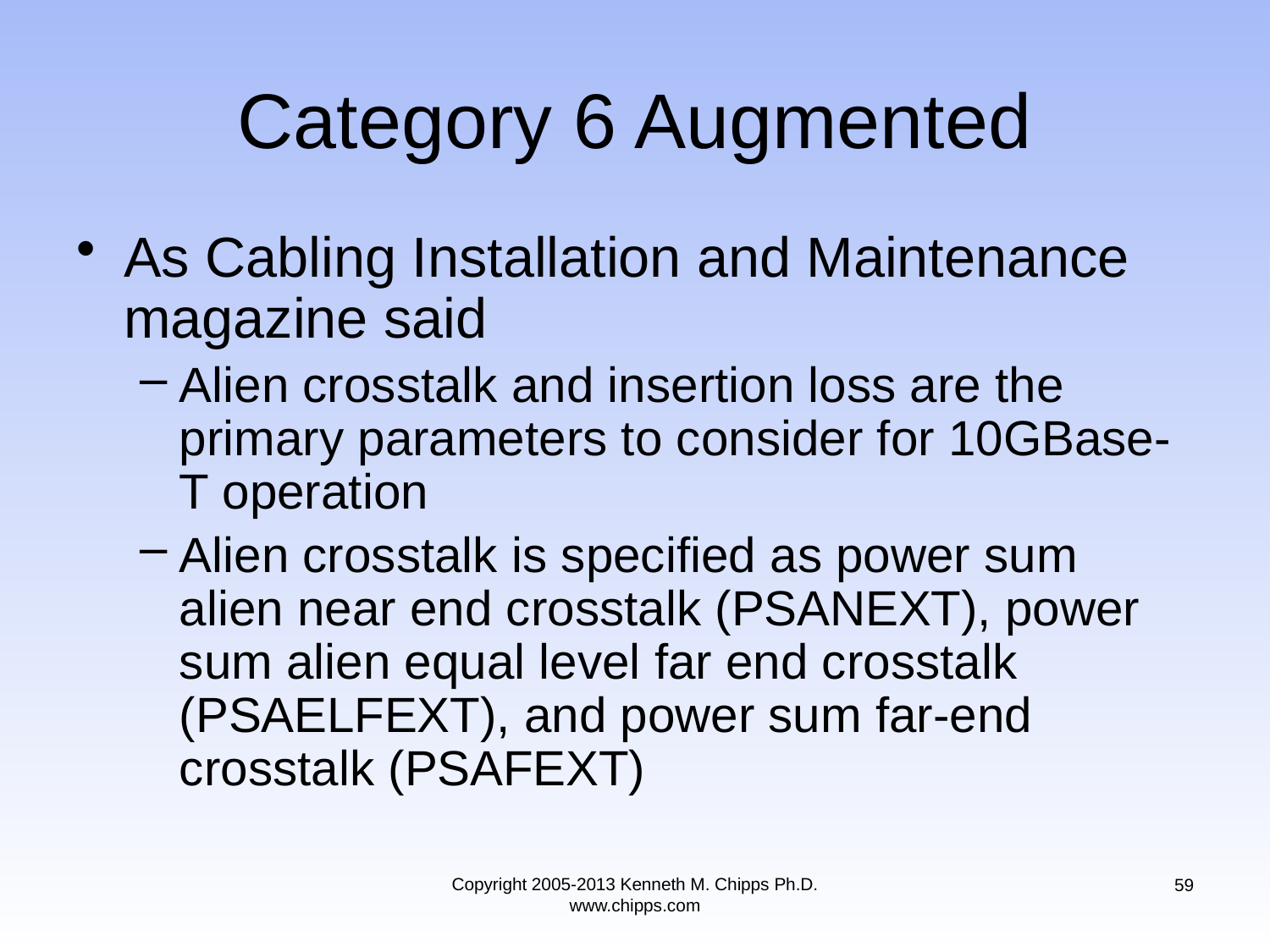

# Category 6 Augmented
As Cabling Installation and Maintenance magazine said
Alien crosstalk and insertion loss are the primary parameters to consider for 10GBase-T operation
Alien crosstalk is specified as power sum alien near end crosstalk (PSANEXT), power sum alien equal level far end crosstalk (PSAELFEXT), and power sum far-end crosstalk (PSAFEXT)
Copyright 2005-2013 Kenneth M. Chipps Ph.D. www.chipps.com
59